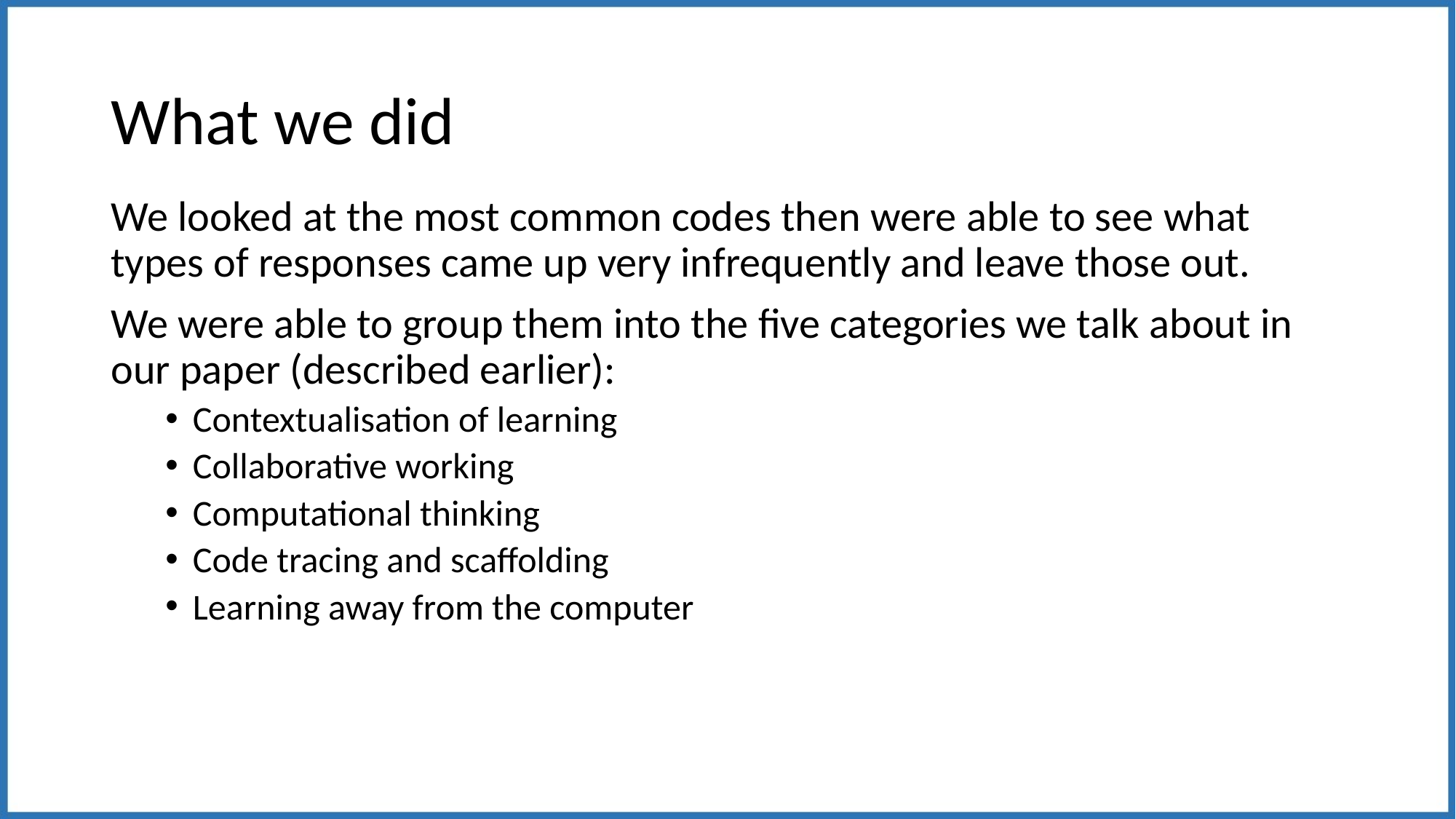

# What we did
We looked at the most common codes then were able to see what types of responses came up very infrequently and leave those out.
We were able to group them into the five categories we talk about in our paper (described earlier):
Contextualisation of learning
Collaborative working
Computational thinking
Code tracing and scaffolding
Learning away from the computer